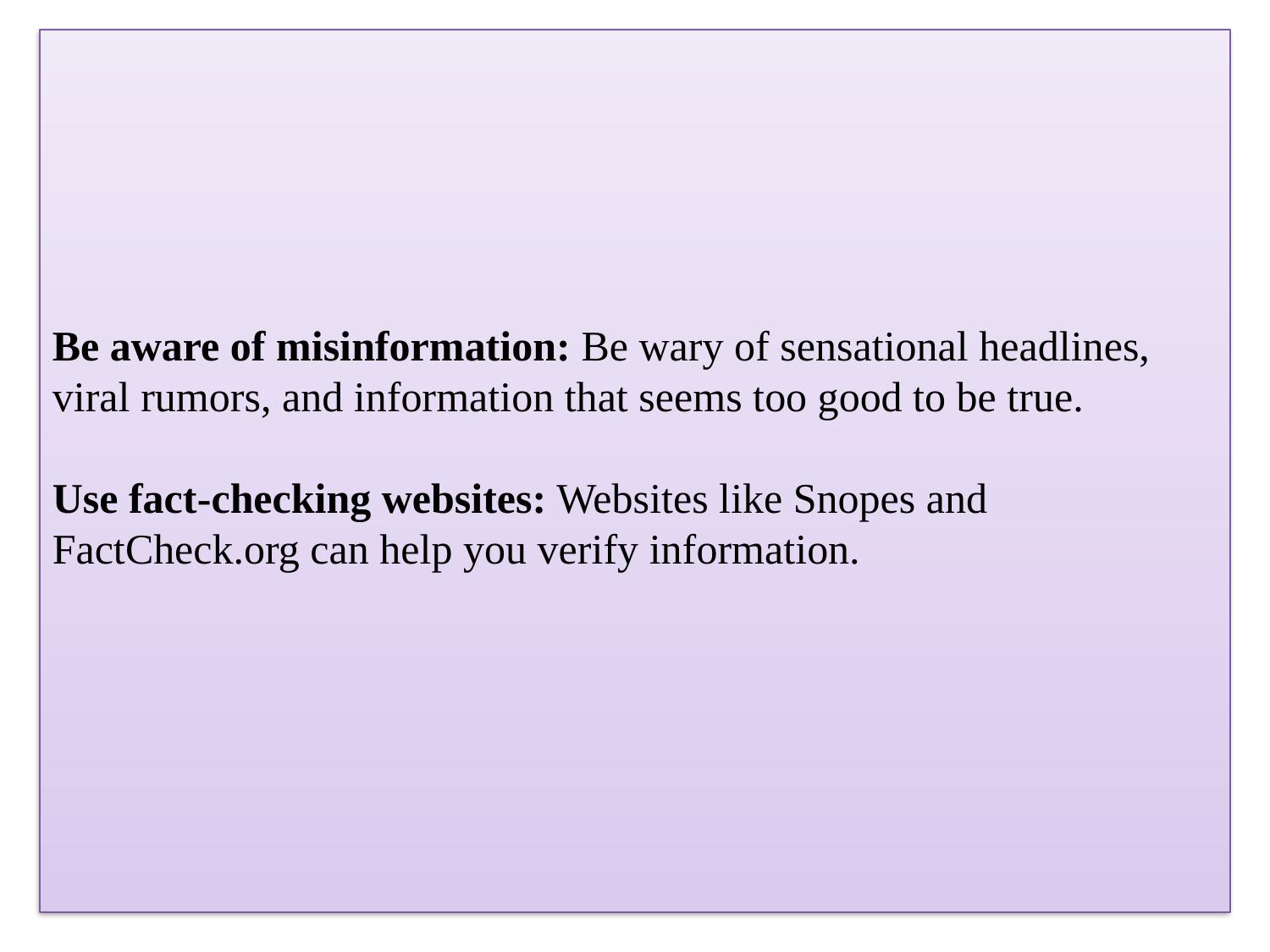

# Be aware of misinformation: Be wary of sensational headlines, viral rumors, and information that seems too good to be true. Use fact-checking websites: Websites like Snopes and FactCheck.org can help you verify information.